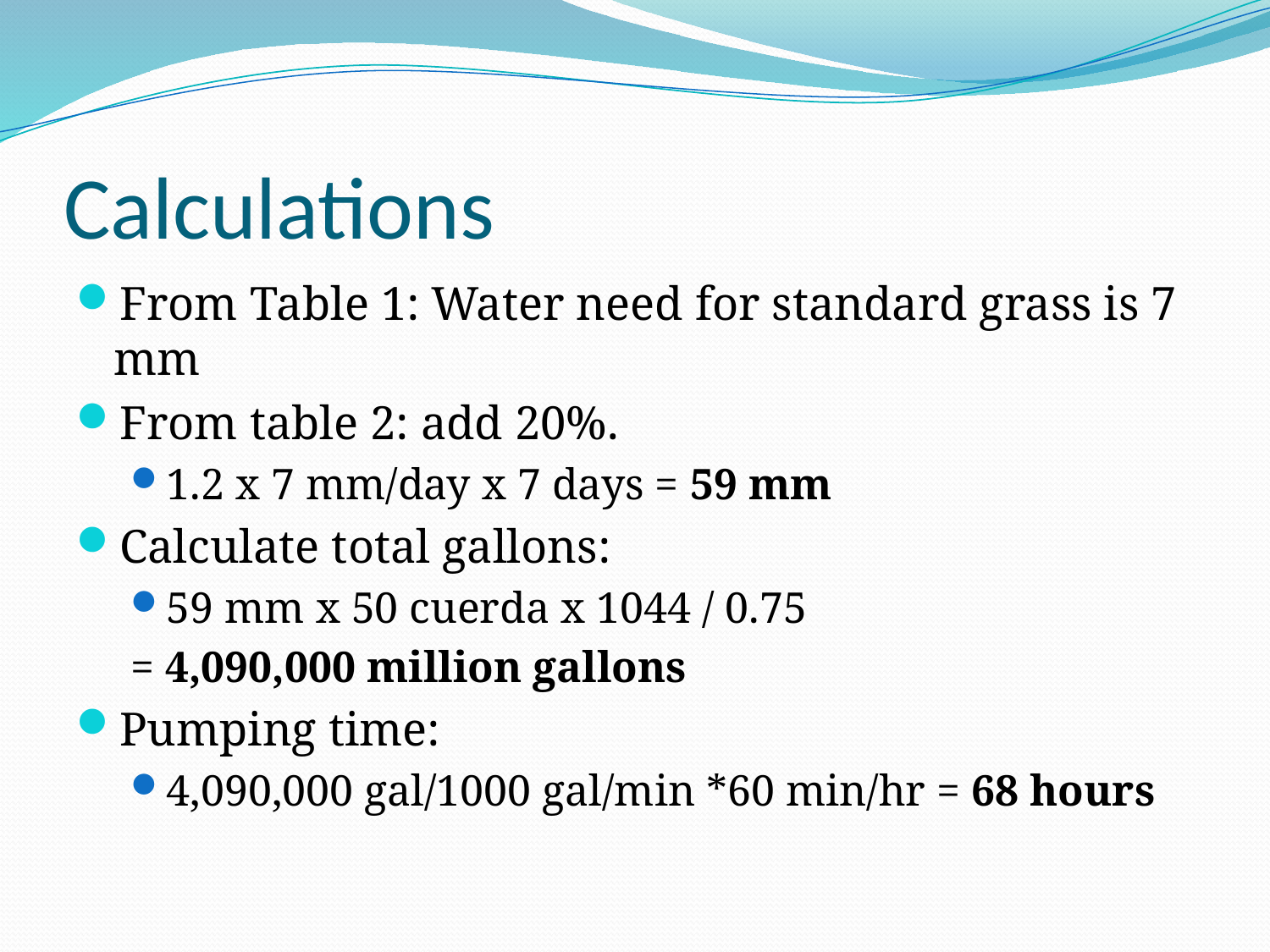

# Calculations
From Table 1: Water need for standard grass is 7 mm
From table 2: add 20%.
1.2 x 7 mm/day x 7 days = 59 mm
Calculate total gallons:
59 mm x 50 cuerda x 1044 / 0.75
= 4,090,000 million gallons
Pumping time:
4,090,000 gal/1000 gal/min *60 min/hr = 68 hours